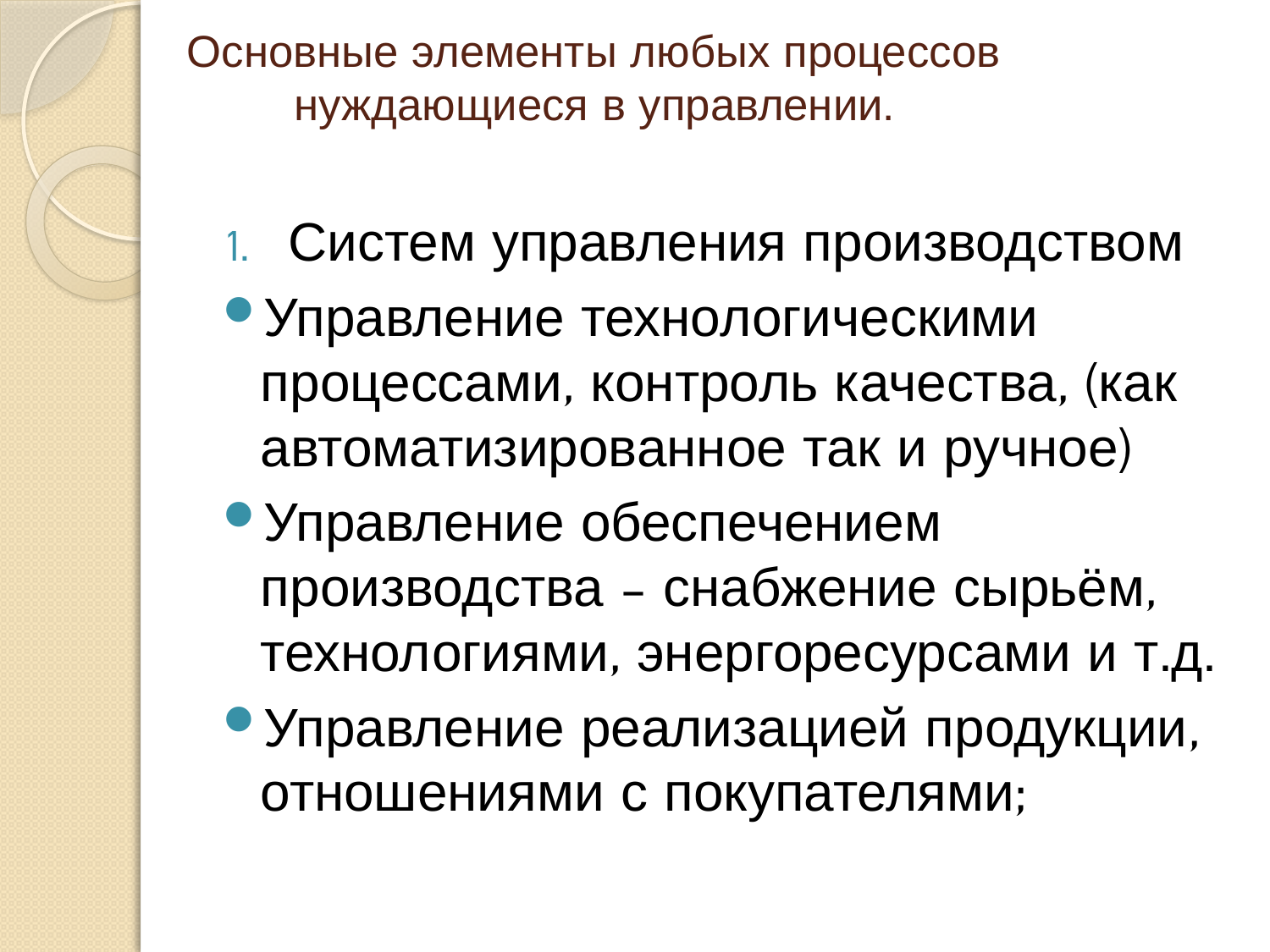

# Основные элементы любых процессов нуждающиеся в управлении.
Систем управления производством
Управление технологическими процессами, контроль качества, (как автоматизированное так и ручное)
Управление обеспечением производства – снабжение сырьём, технологиями, энергоресурсами и т.д.
Управление реализацией продукции, отношениями с покупателями;